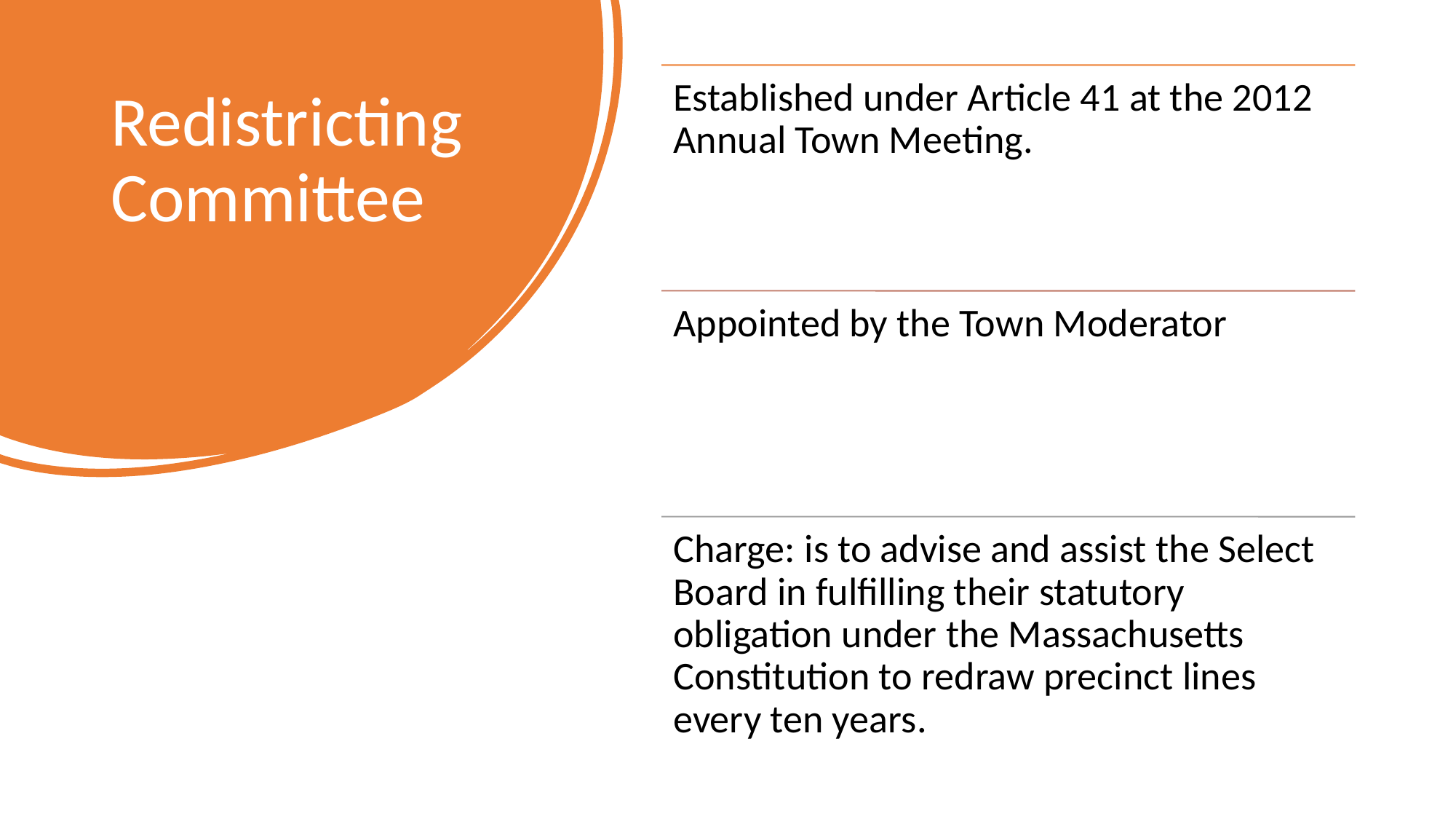

Established under Article 41 at the 2012 Annual Town Meeting.
Appointed by the Town Moderator
Charge: is to advise and assist the Select Board in fulfilling their statutory obligation under the Massachusetts Constitution to redraw precinct lines every ten years.
# Redistricting Committee